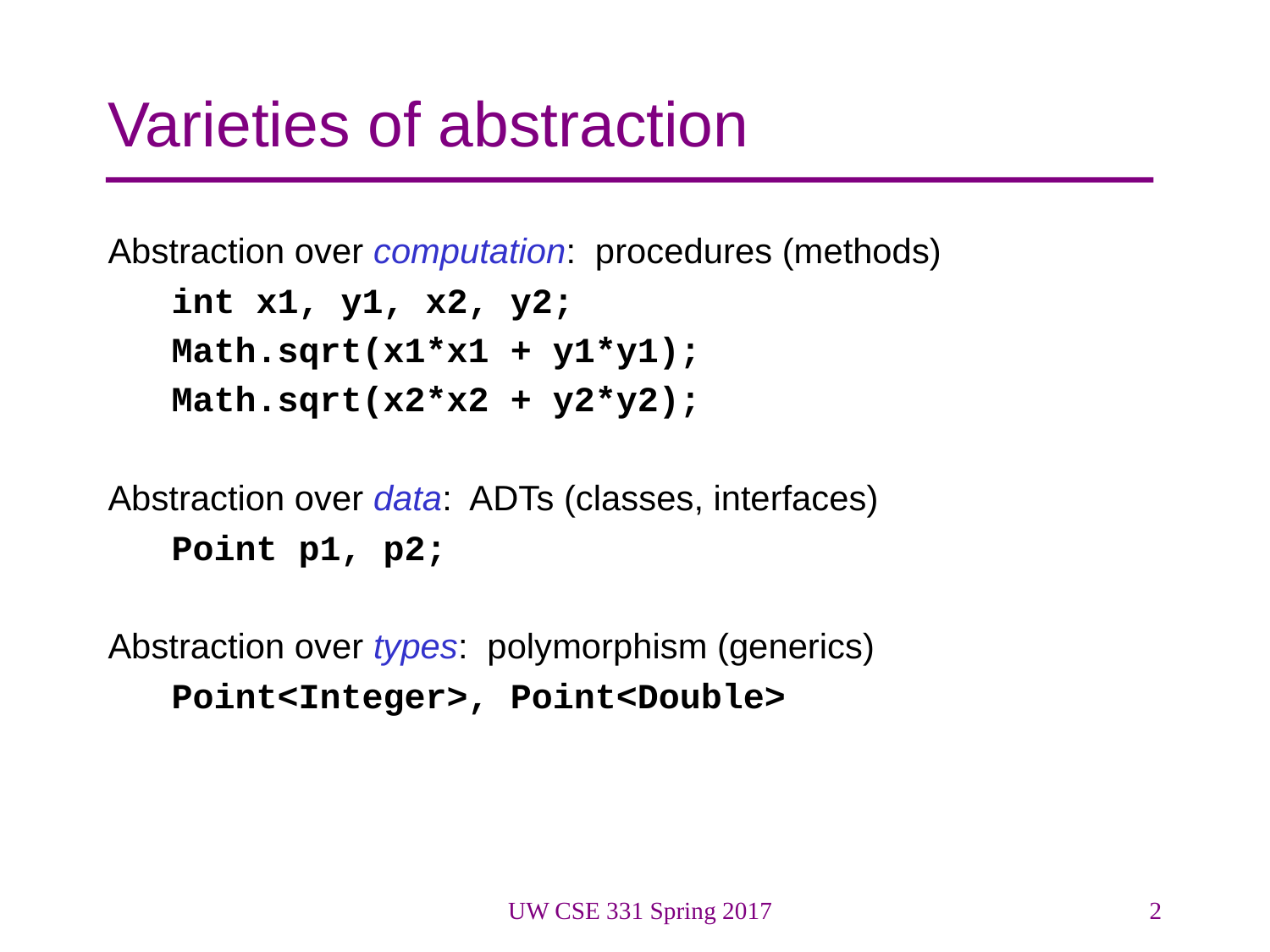

# Varieties of abstraction
Abstraction over computation:  procedures (methods)
int x1, y1, x2, y2;
Math.sqrt(x1*x1 + y1*y1);
Math.sqrt(x2*x2 + y2*y2);

Abstraction over data:  ADTs (classes, interfaces)
Point p1, p2;

Abstraction over types:  polymorphism (generics)
Point<Integer>, Point<Double>

UW CSE 331 Spring 2017
2